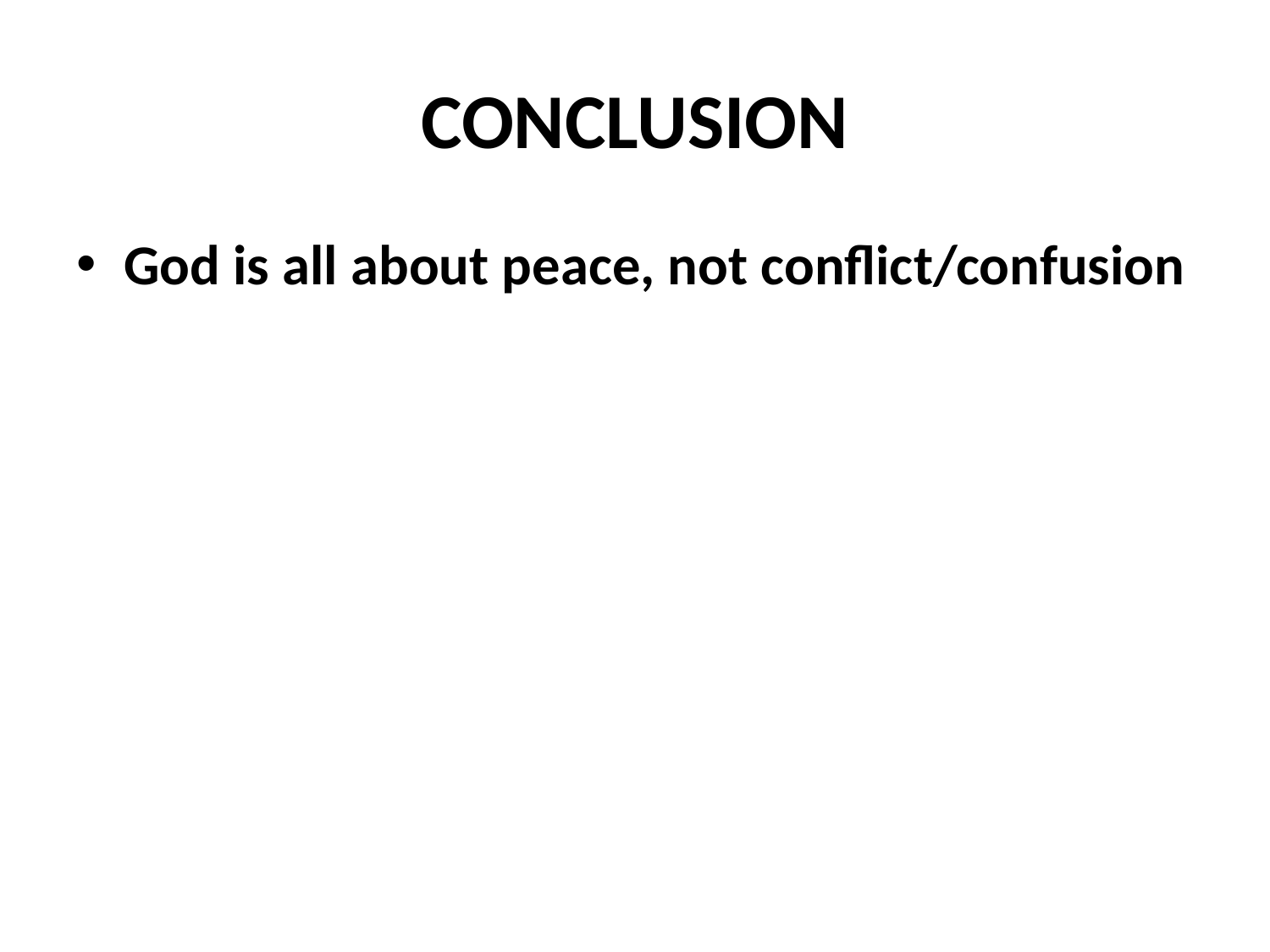

# CONCLUSION
God is all about peace, not conflict/confusion